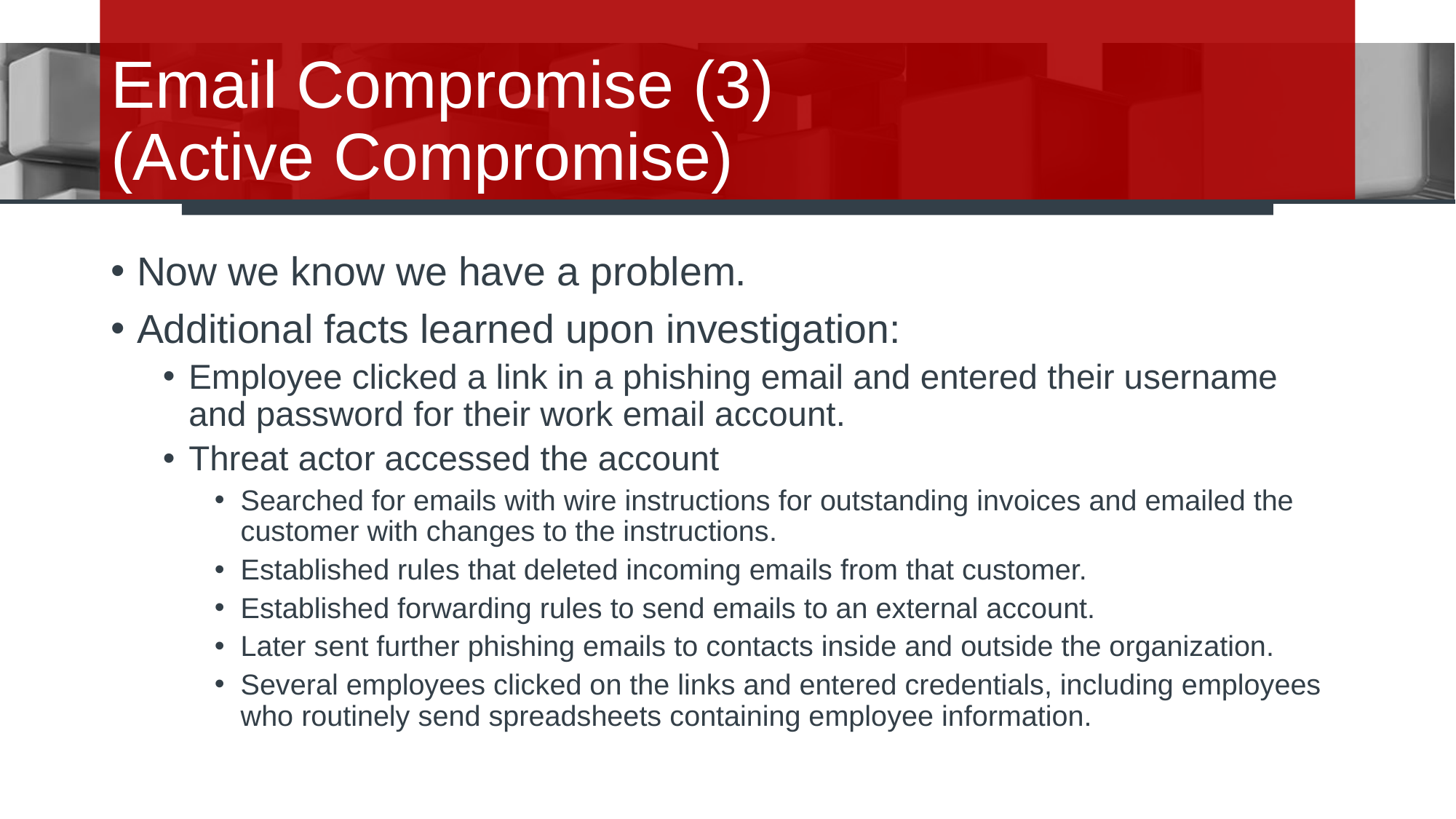

# Email Compromise (3) (Active Compromise)
Now we know we have a problem.
Additional facts learned upon investigation:
Employee clicked a link in a phishing email and entered their username and password for their work email account.
Threat actor accessed the account
Searched for emails with wire instructions for outstanding invoices and emailed the customer with changes to the instructions.
Established rules that deleted incoming emails from that customer.
Established forwarding rules to send emails to an external account.
Later sent further phishing emails to contacts inside and outside the organization.
Several employees clicked on the links and entered credentials, including employees who routinely send spreadsheets containing employee information.